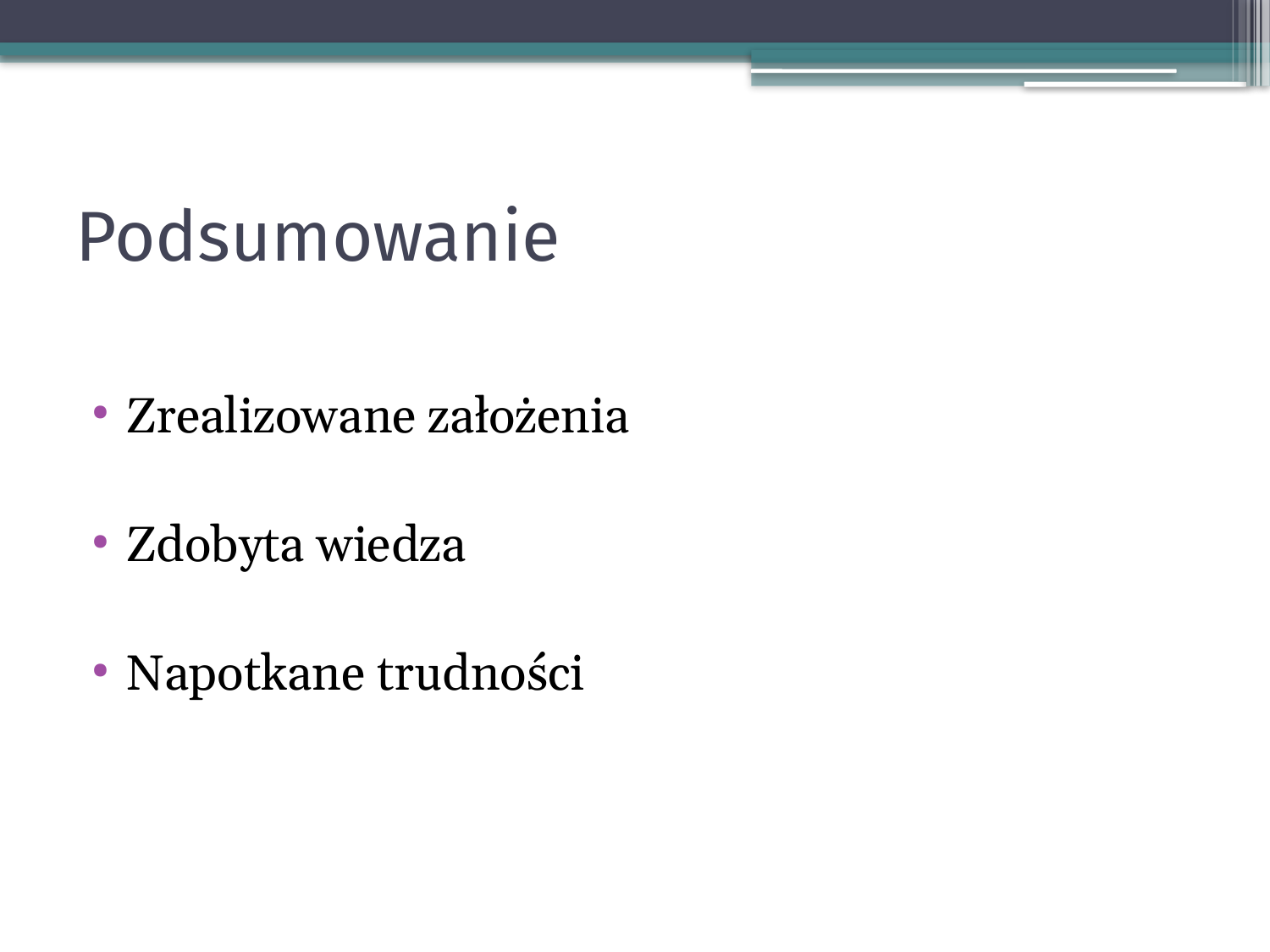

# Podsumowanie

Zrealizowane założenia

Zdobyta wiedza

Napotkane trudności